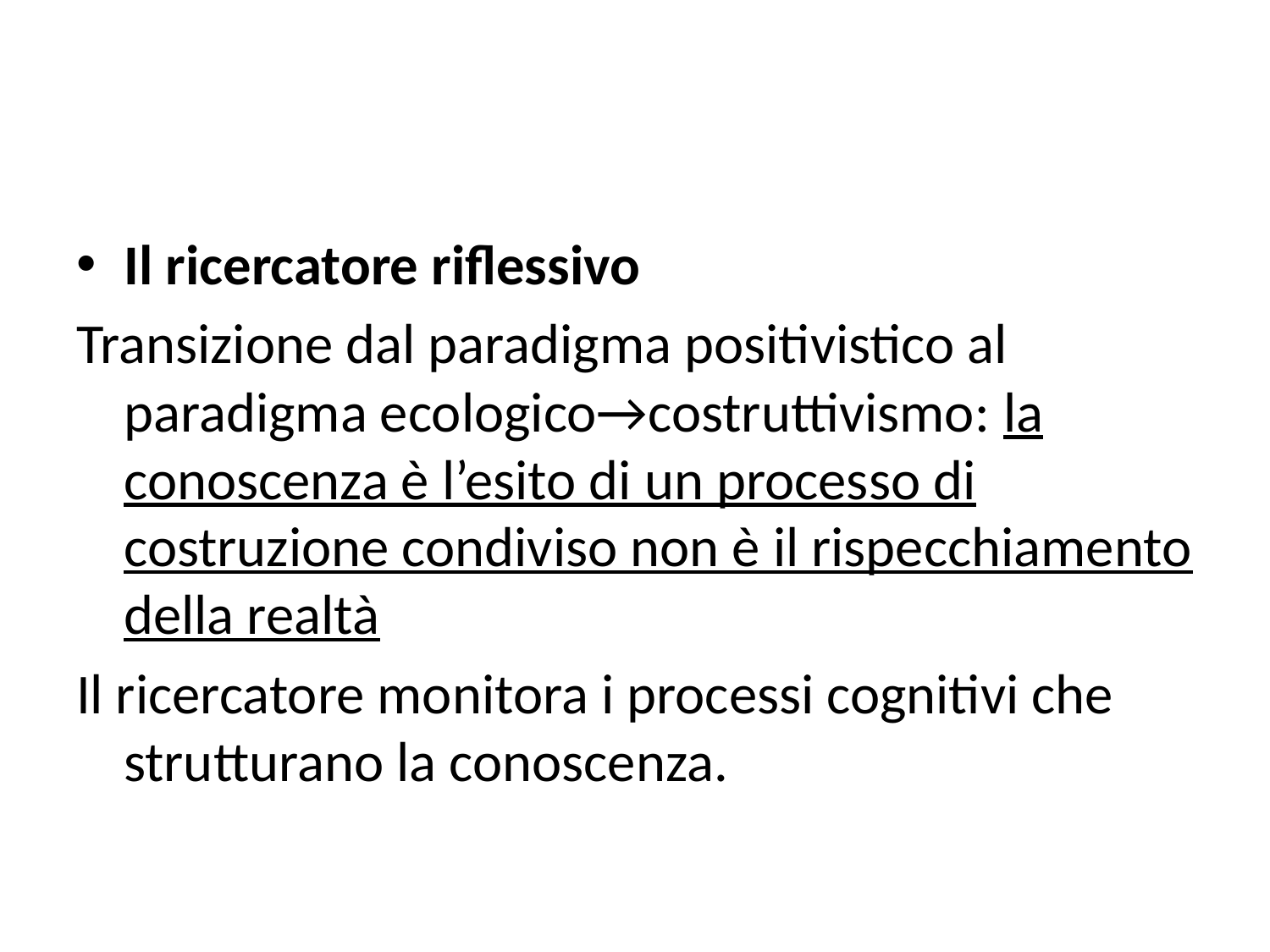

Il ricercatore riflessivo
Transizione dal paradigma positivistico al paradigma ecologico→costruttivismo: la conoscenza è l’esito di un processo di costruzione condiviso non è il rispecchiamento della realtà
Il ricercatore monitora i processi cognitivi che strutturano la conoscenza.